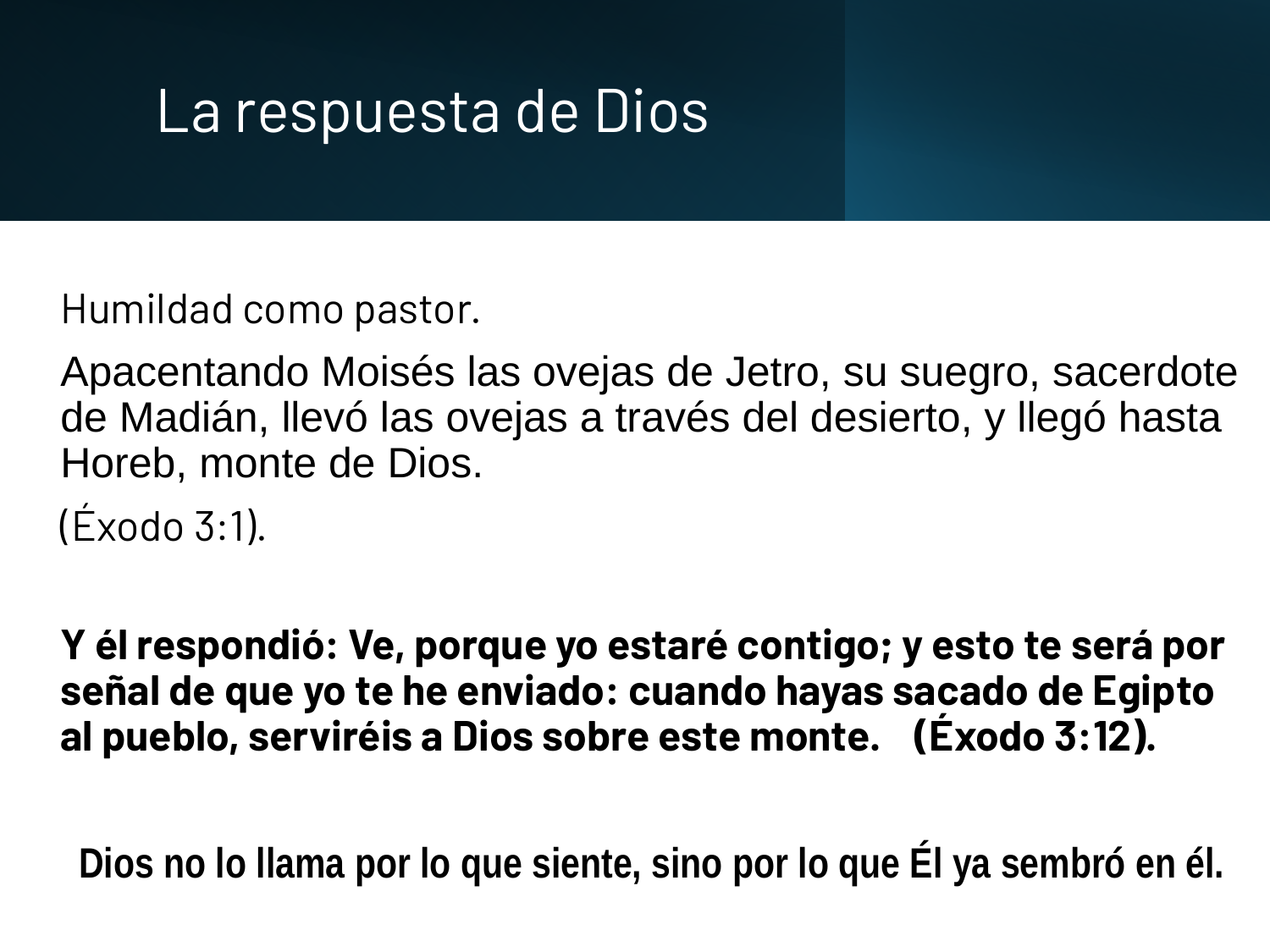

# La respuesta de Dios
Humildad como pastor.
Apacentando Moisés las ovejas de Jetro, su suegro, sacerdote de Madián, llevó las ovejas a través del desierto, y llegó hasta Horeb, monte de Dios.
(Éxodo 3:1).

Y él respondió: Ve, porque yo estaré contigo; y esto te será por señal de que yo te he enviado: cuando hayas sacado de Egipto al pueblo, serviréis a Dios sobre este monte.    (Éxodo 3:12).

Dios no lo llama por lo que siente, sino por lo que Él ya sembró en él.